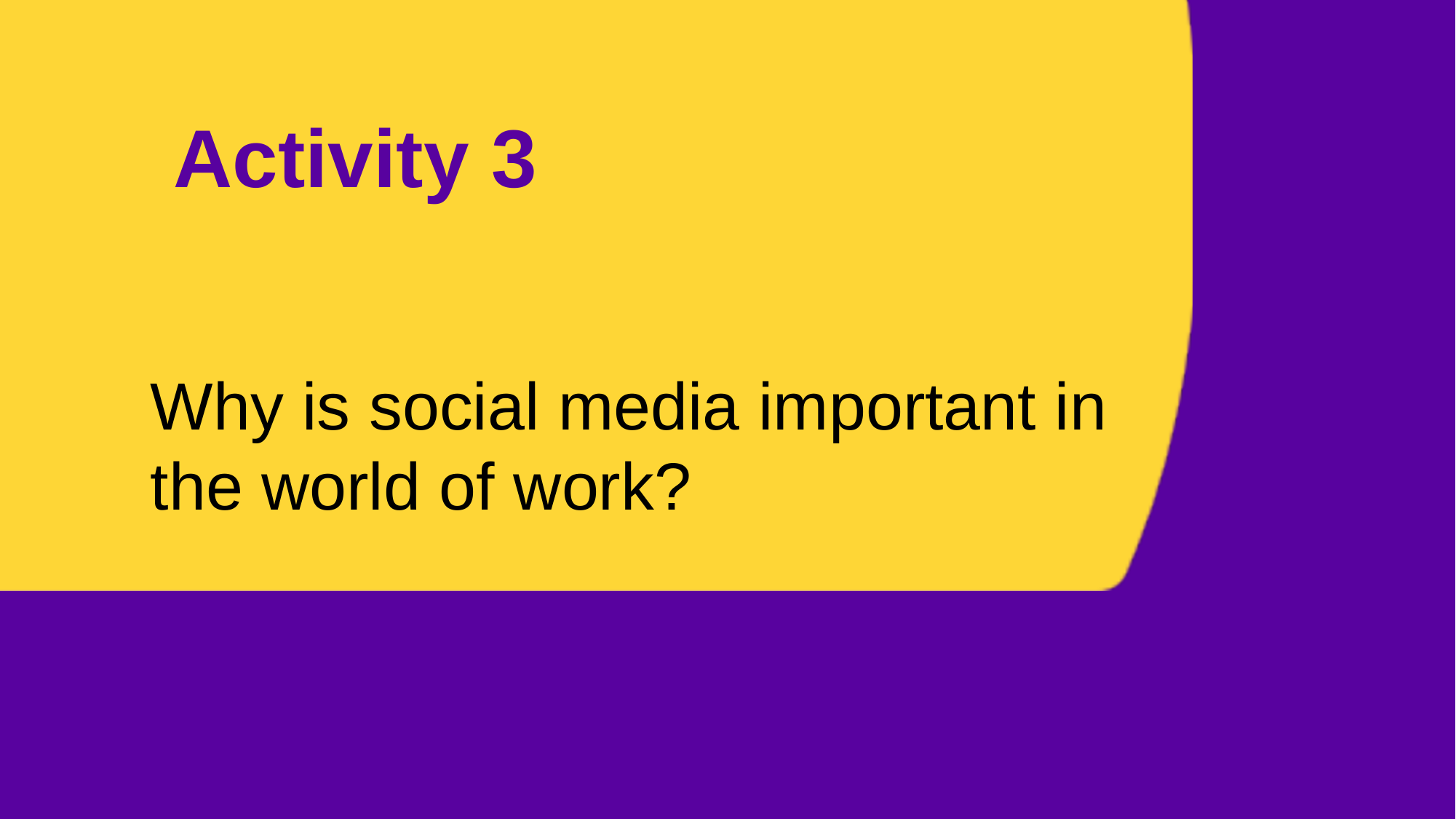

# Activity 3

Why is social media important in
the world of work?